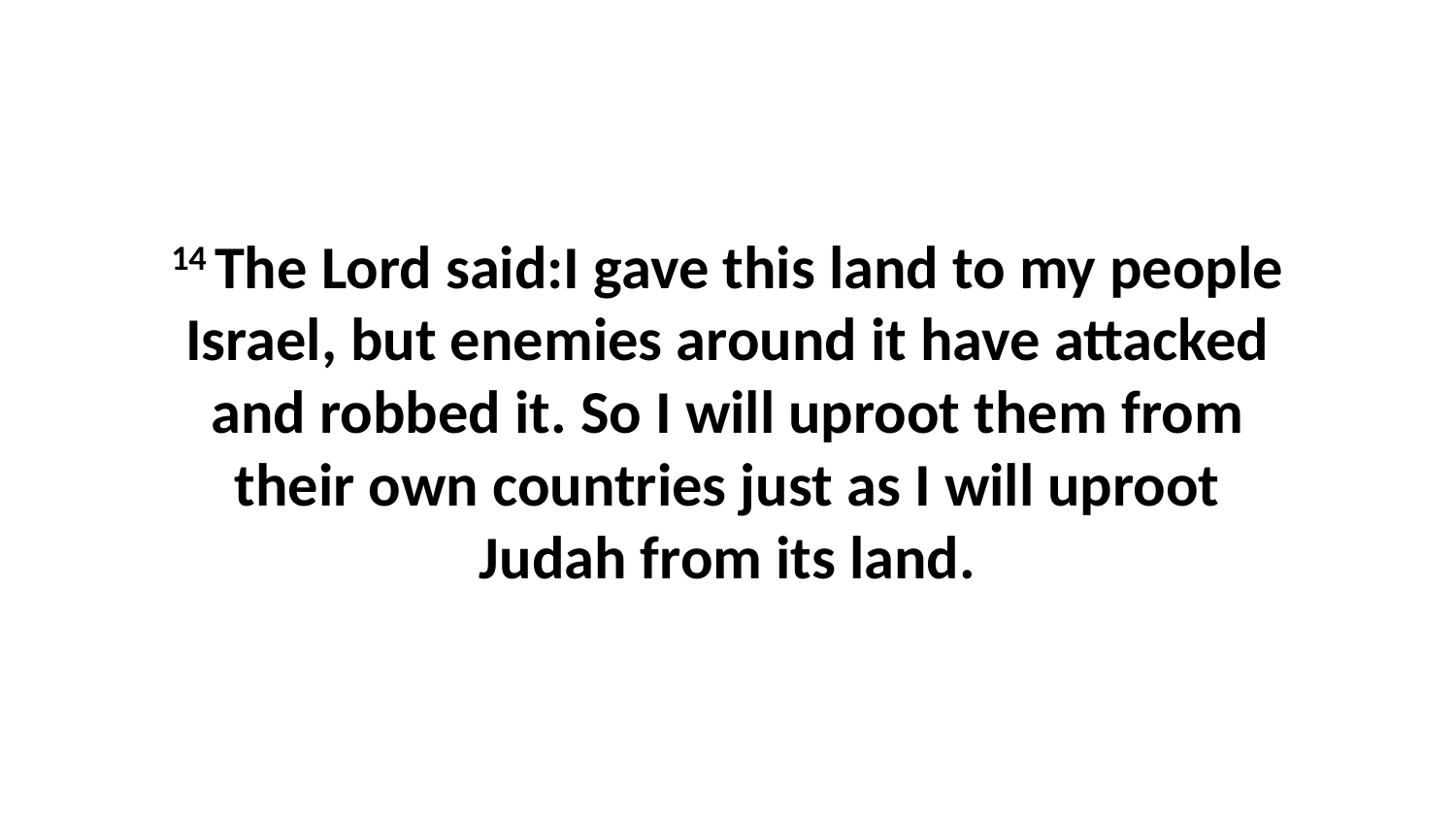

14 The Lord said:I gave this land to my people Israel, but enemies around it have attacked and robbed it. So I will uproot them from their own countries just as I will uproot Judah from its land.